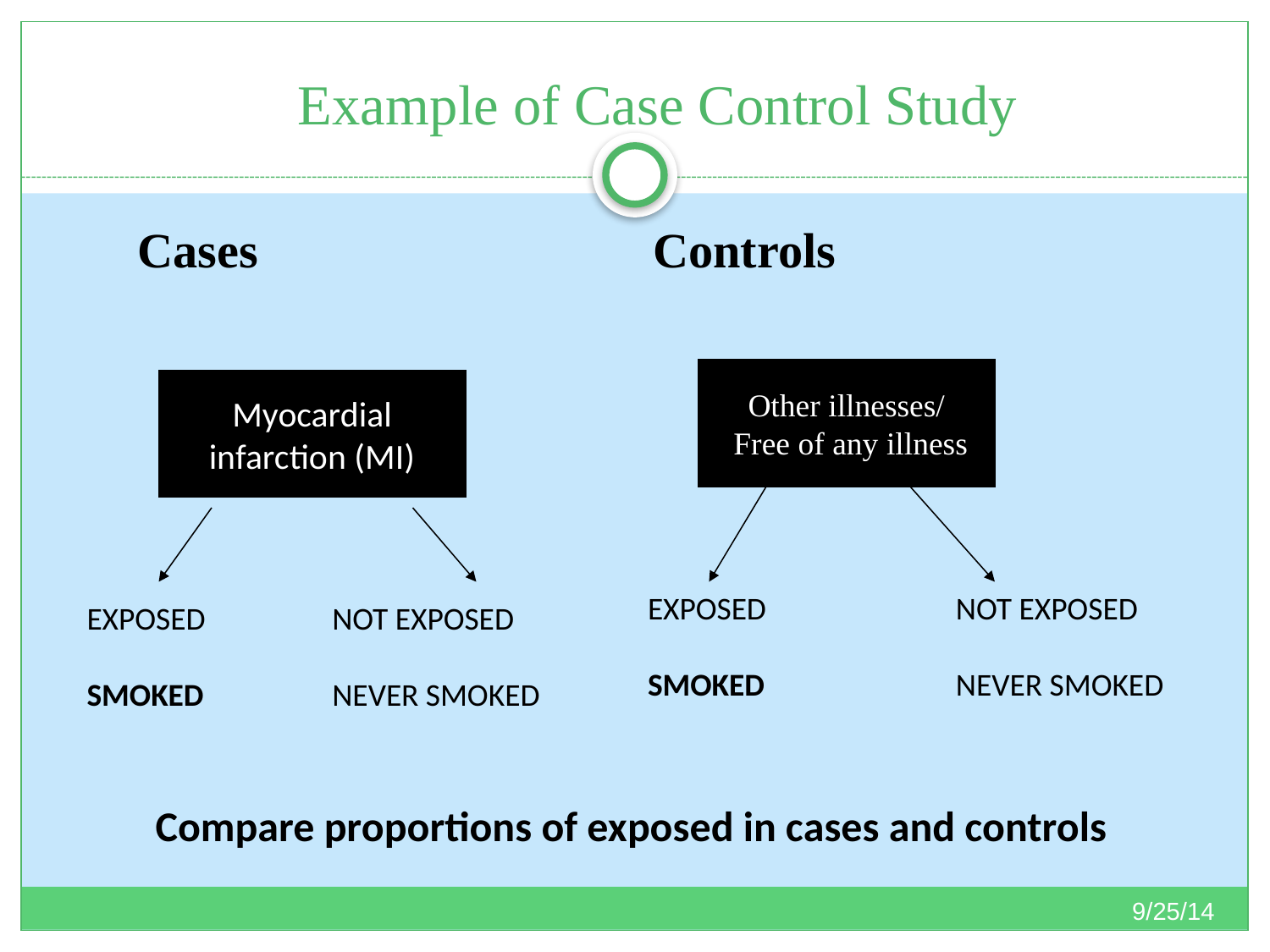

# Example of Case Control Study
31
       Cases                                 Controls
Other illnesses/
 Free of any illness
Myocardial
 infarction (MI)

EXPOSED

SMOKED
NOT EXPOSED

NEVER SMOKED
EXPOSED

SMOKED
   NOT EXPOSED

   NEVER SMOKED
Compare proportions of exposed in cases and controls
9/25/14